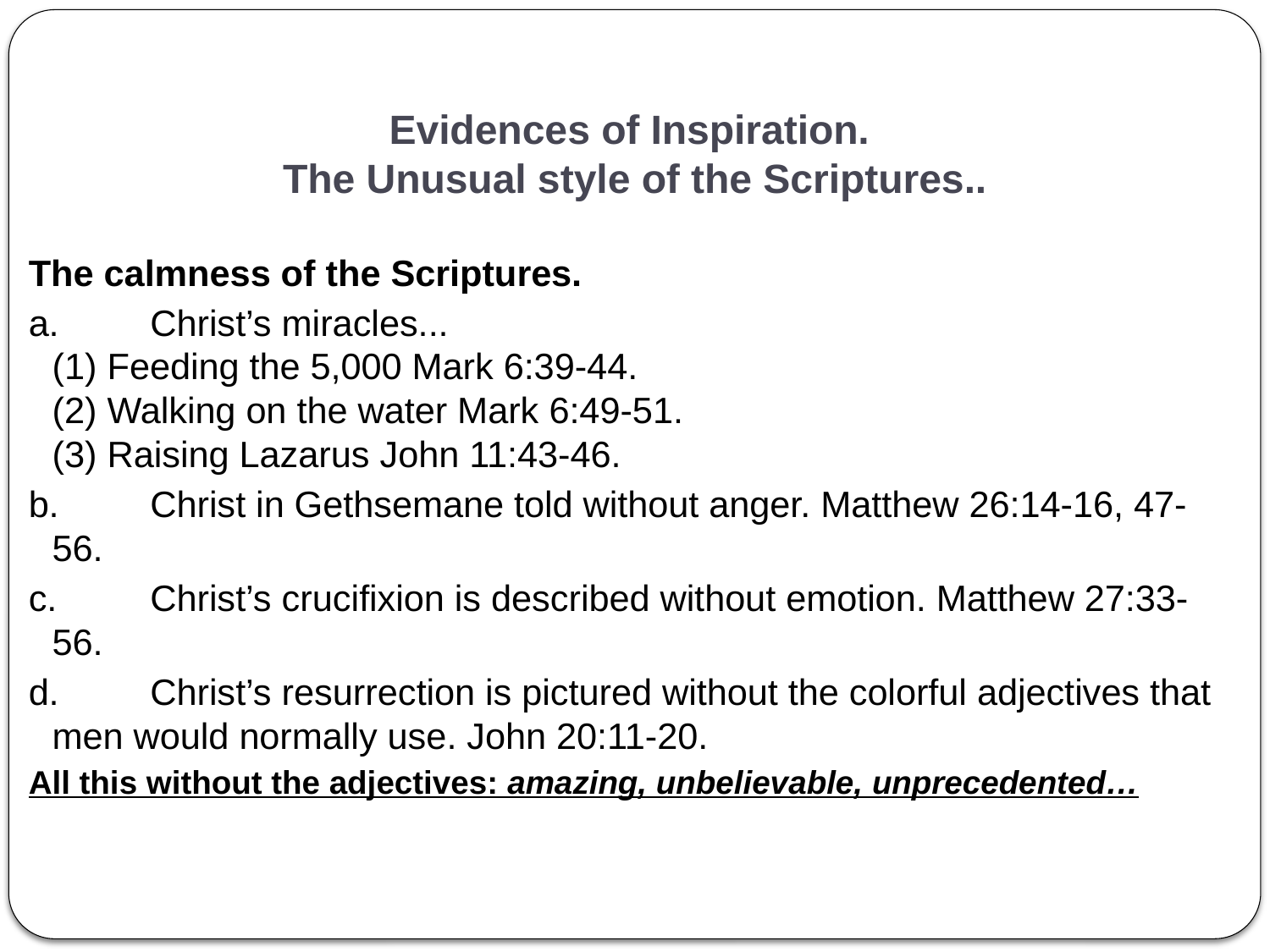

# Evidences of Inspiration. The Unusual style of the Scriptures..
The calmness of the Scriptures.
a.	Christ’s miracles...
	(1) Feeding the 5,000 Mark 6:39-44.
	(2) Walking on the water Mark 6:49-51.
	(3) Raising Lazarus John 11:43-46.
b.	Christ in Gethsemane told without anger. Matthew 26:14-16, 47-	56.
c.	Christ’s crucifixion is described without emotion. Matthew 27:33-	56.
d.  	Christ’s resurrection is pictured without the colorful adjectives that men would normally use. John 20:11-20.
All this without the adjectives: amazing, unbelievable, unprecedented…